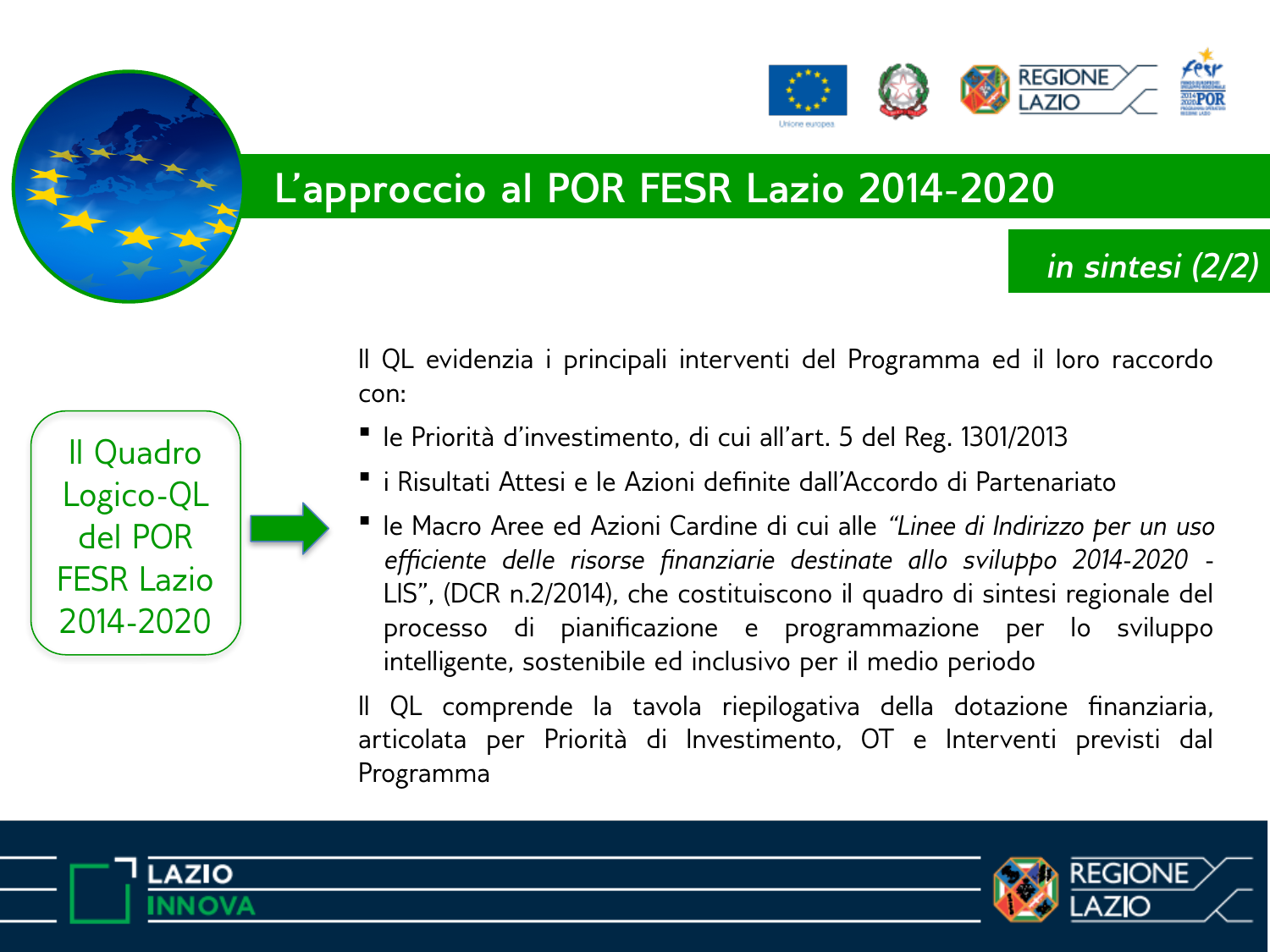

L’approccio al POR FESR Lazio 2014-2020

 in sintesi (2/2)
Il QL evidenzia i principali interventi del Programma ed il loro raccordo con:
le Priorità d’investimento, di cui all’art. 5 del Reg. 1301/2013
i Risultati Attesi e le Azioni definite dall’Accordo di Partenariato
le Macro Aree ed Azioni Cardine di cui alle “Linee di Indirizzo per un uso efficiente delle risorse finanziarie destinate allo sviluppo 2014-2020 - LIS”, (DCR n.2/2014), che costituiscono il quadro di sintesi regionale del processo di pianificazione e programmazione per lo sviluppo intelligente, sostenibile ed inclusivo per il medio periodo
Il QL comprende la tavola riepilogativa della dotazione finanziaria, articolata per Priorità di Investimento, OT e Interventi previsti dal Programma

Il Quadro Logico-QL del POR FESR Lazio 2014-2020